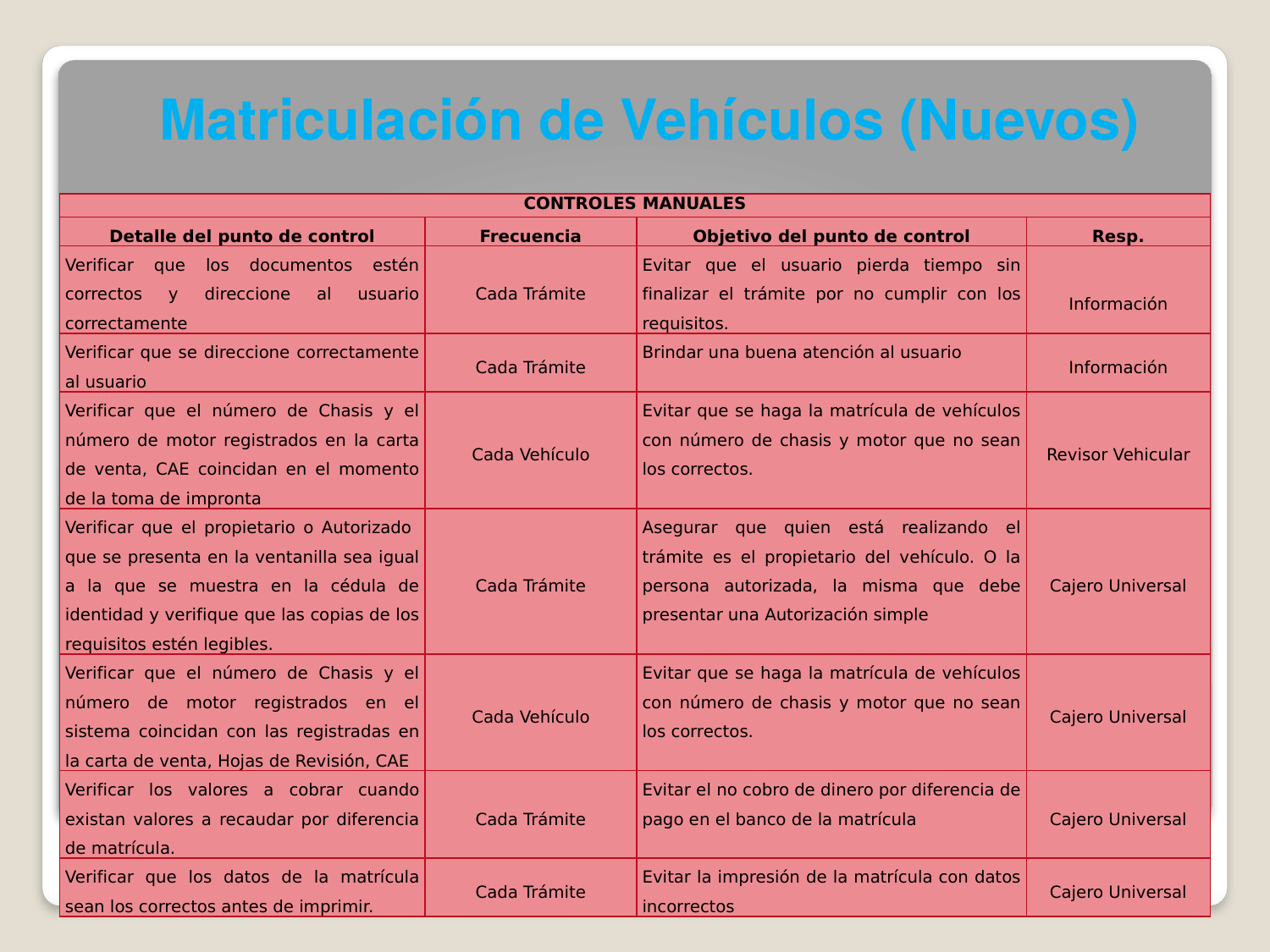

Matriculación de Vehículos (Nuevos)
| CONTROLES MANUALES |  |  |  |
| --- | --- | --- | --- |
| Detalle del punto de control | Frecuencia | Objetivo del punto de control | Resp. |
| Verificar que los documentos estén correctos y direccione al usuario correctamente | Cada Trámite | Evitar que el usuario pierda tiempo sin finalizar el trámite por no cumplir con los requisitos. | Información |
| Verificar que se direccione correctamente al usuario | Cada Trámite | Brindar una buena atención al usuario | Información |
| Verificar que el número de Chasis y el número de motor registrados en la carta de venta, CAE coincidan en el momento de la toma de impronta | Cada Vehículo | Evitar que se haga la matrícula de vehículos con número de chasis y motor que no sean los correctos. | Revisor Vehicular |
| Verificar que el propietario o Autorizado que se presenta en la ventanilla sea igual a la que se muestra en la cédula de identidad y verifique que las copias de los requisitos estén legibles. | Cada Trámite | Asegurar que quien está realizando el trámite es el propietario del vehículo. O la persona autorizada, la misma que debe presentar una Autorización simple | Cajero Universal |
| Verificar que el número de Chasis y el número de motor registrados en el sistema coincidan con las registradas en la carta de venta, Hojas de Revisión, CAE | Cada Vehículo | Evitar que se haga la matrícula de vehículos con número de chasis y motor que no sean los correctos. | Cajero Universal |
| Verificar los valores a cobrar cuando existan valores a recaudar por diferencia de matrícula. | Cada Trámite | Evitar el no cobro de dinero por diferencia de pago en el banco de la matrícula | Cajero Universal |
| Verificar que los datos de la matrícula sean los correctos antes de imprimir. | Cada Trámite | Evitar la impresión de la matrícula con datos incorrectos | Cajero Universal |